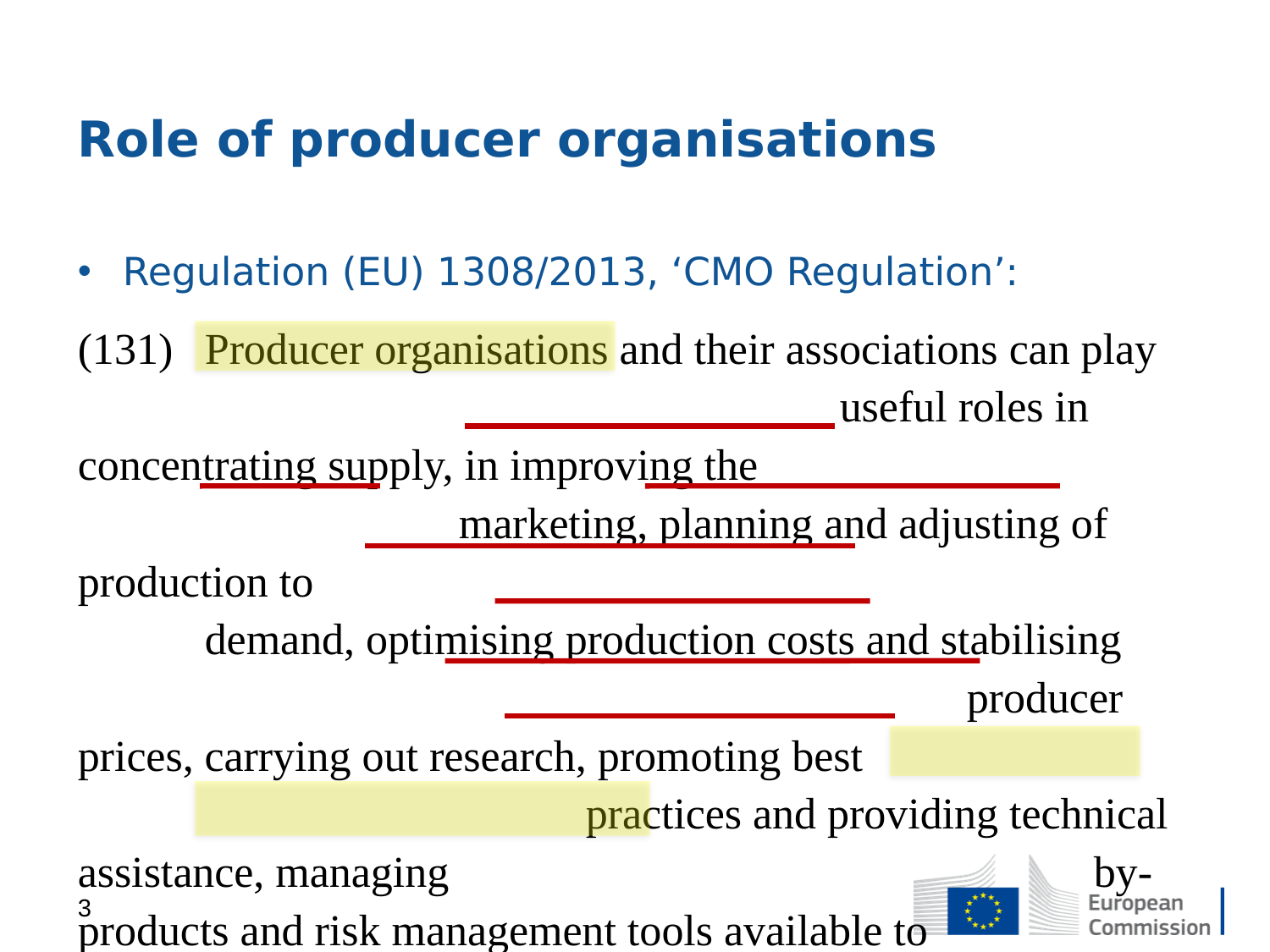

# Role of producer organisations
Regulation (EU) 1308/2013, ‘CMO Regulation’:
(131) 	Producer organisations and their associations can play 						useful roles in concentrating supply, in improving the 						marketing, planning and adjusting of production to 								demand, optimising production costs and stabilising 							producer prices, carrying out research, promoting best 						practices and providing technical assistance, managing 					by-products and risk management tools available to 							their members, thereby contributing to strengthening 							the position of producers in the food chain.

3